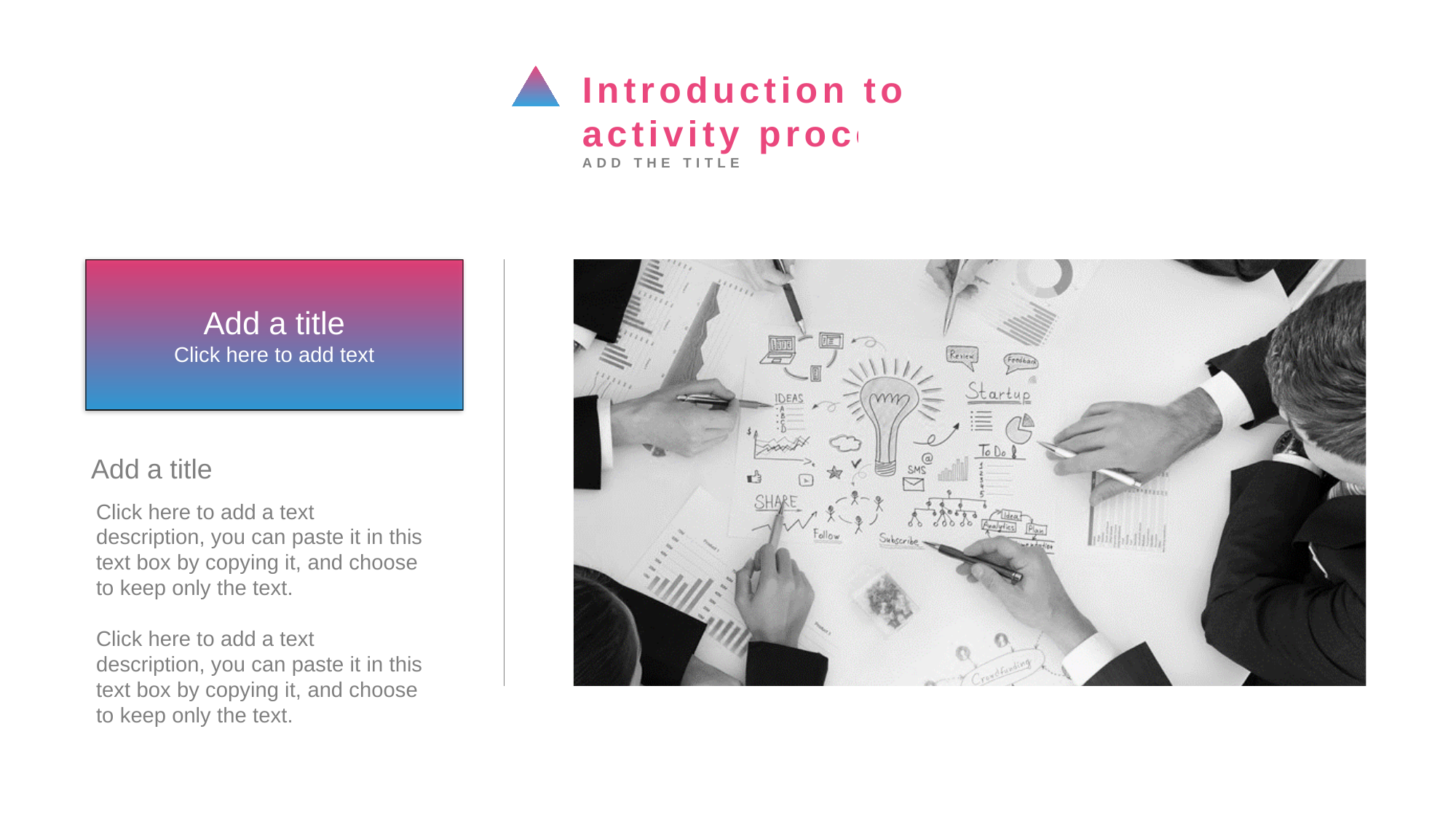

Introduction to the activity process
ADD THE TITLE

Add a title
Click here to add text

Add a title
Click here to add a text description, you can paste it in this text box by copying it, and choose to keep only the text.

Click here to add a text description, you can paste it in this text box by copying it, and choose to keep only the text.